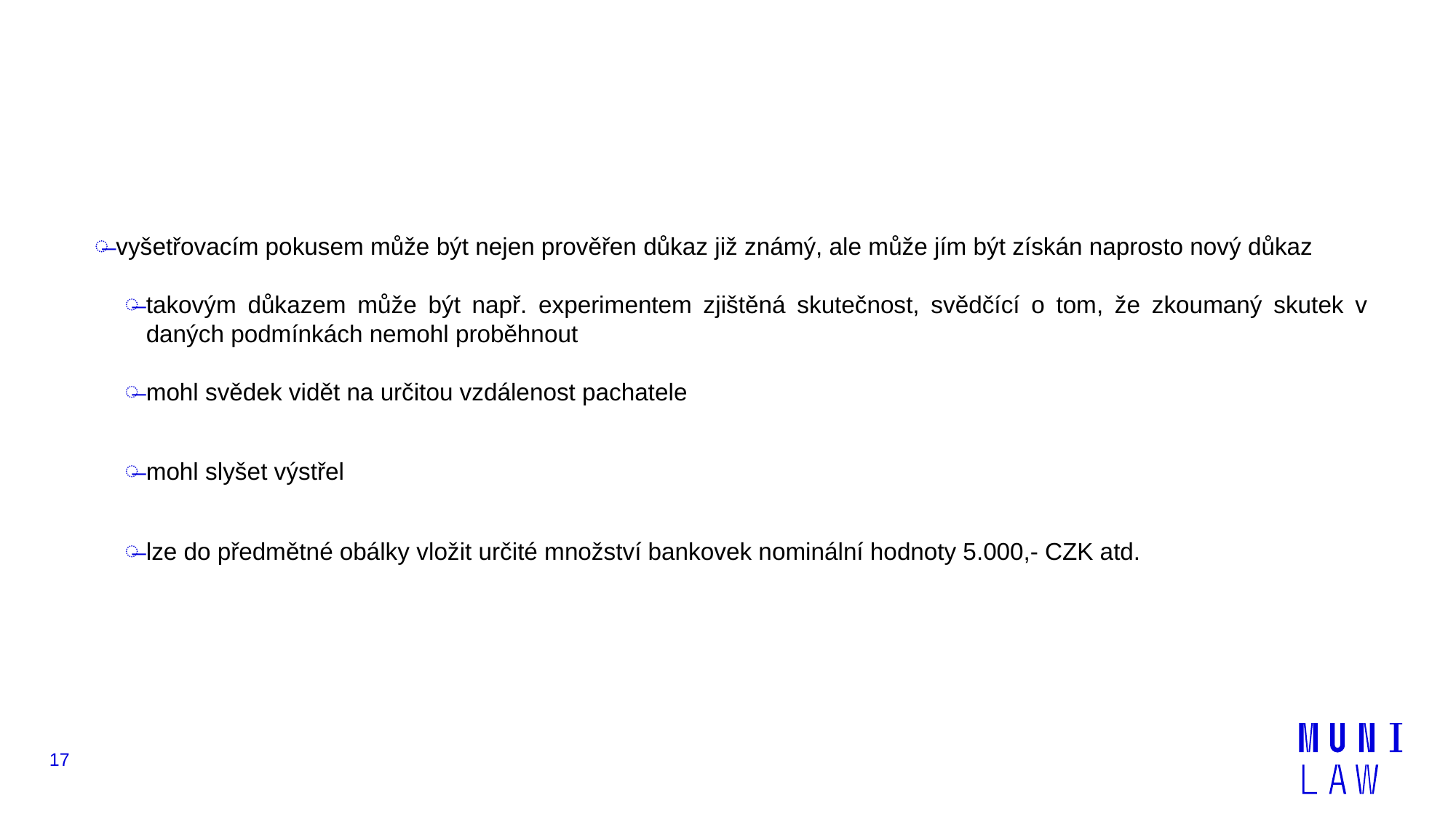

#

vyšetřovacím pokusem může být nejen prověřen důkaz již známý, ale může jím být získán naprosto nový důkaz

takovým důkazem může být např. experimentem zjištěná skutečnost, svědčící o tom, že zkoumaný skutek v daných podmínkách nemohl proběhnout

mohl svědek vidět na určitou vzdálenost pachatele

mohl slyšet výstřel

lze do předmětné obálky vložit určité množství bankovek nominální hodnoty 5.000,- CZK atd.

17